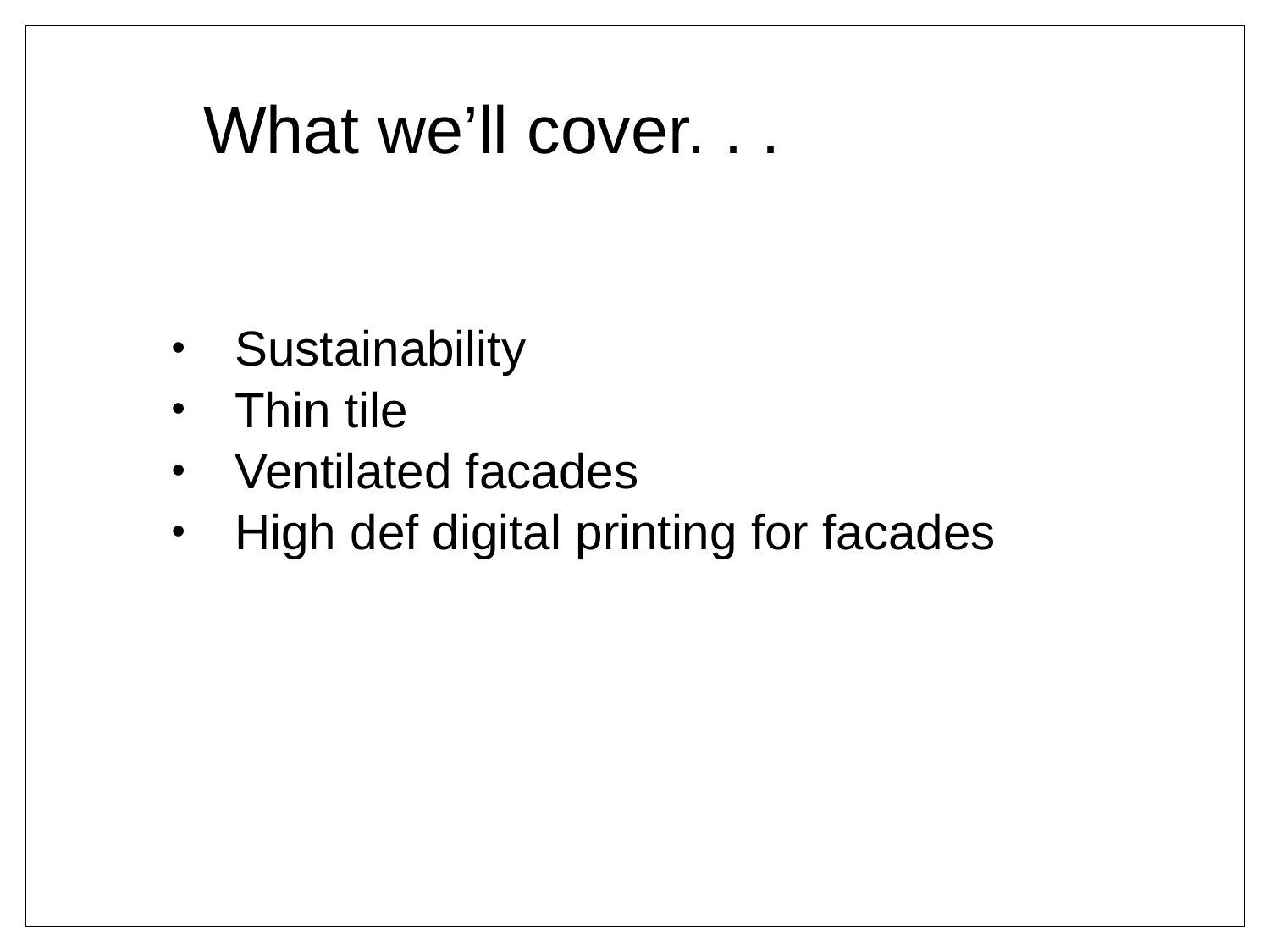

What we’ll cover. . .
Sustainability
Thin tile
Ventilated facades
High def digital printing for facades